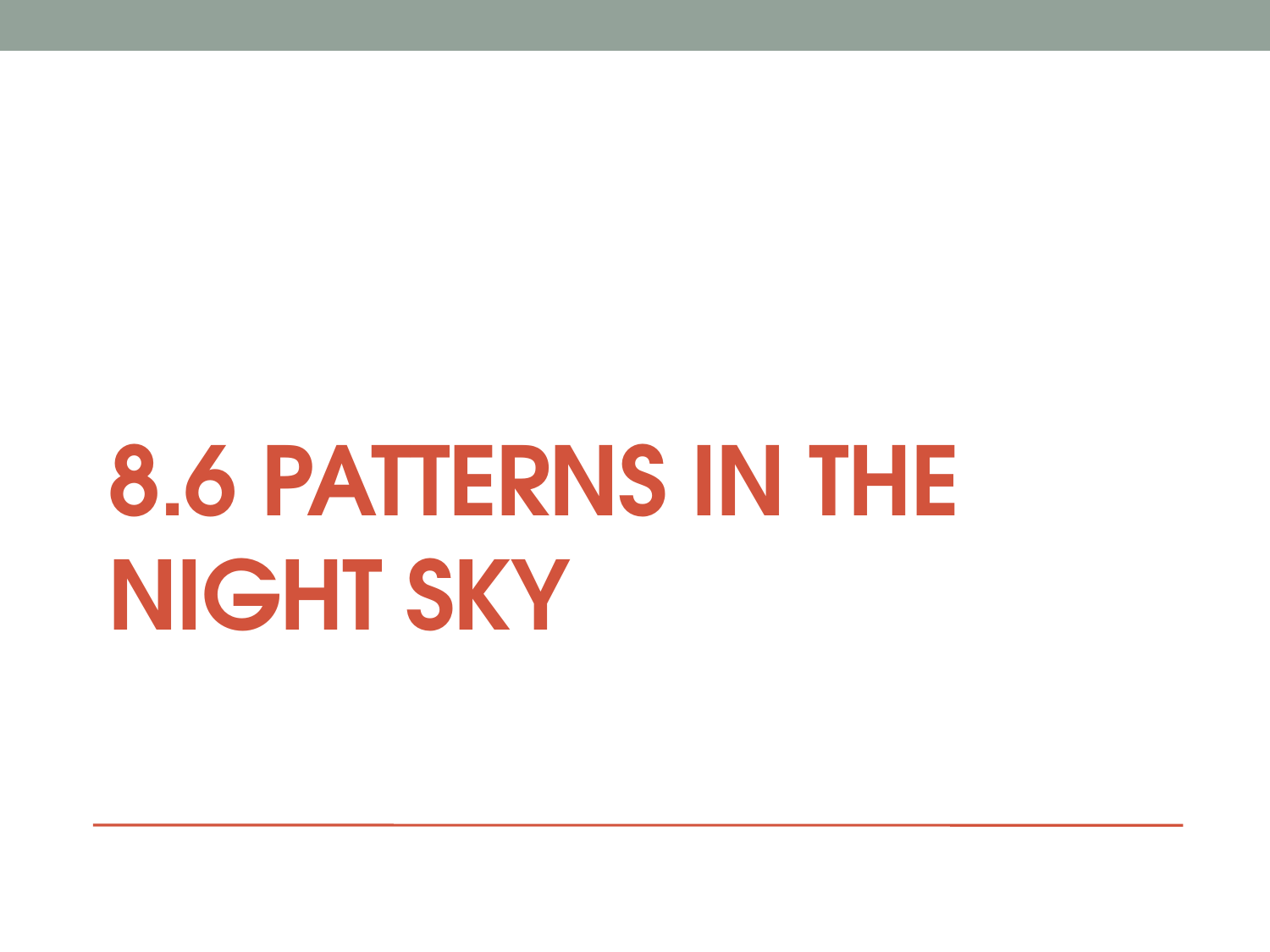

# 8.6 Patterns in the Night Sky